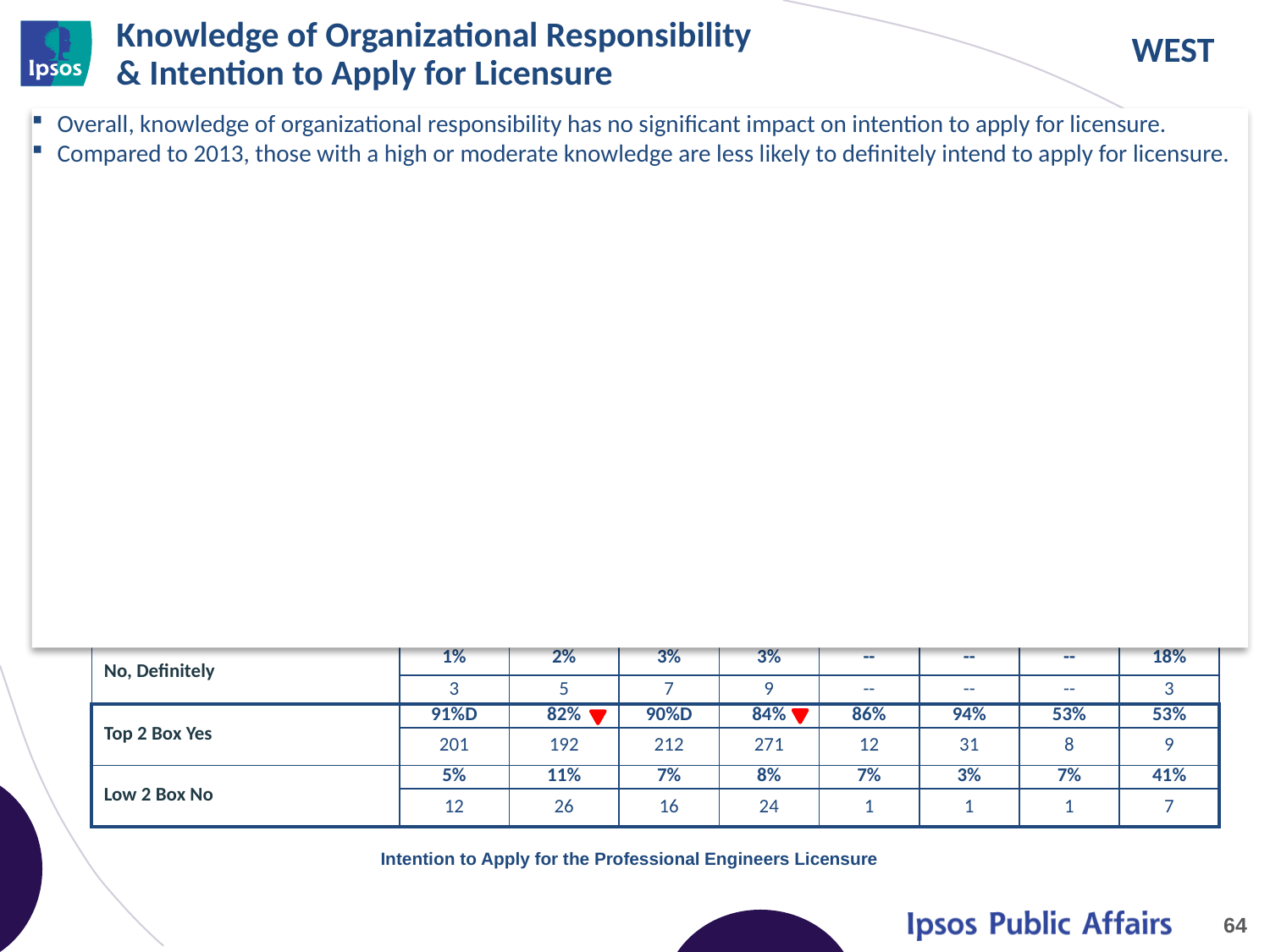

# Knowledge of Organizational Responsibility & Intention to Apply for Licensure
Overall, knowledge of organizational responsibility has no significant impact on intention to apply for licensure.
Compared to 2013, those with a high or moderate knowledge are less likely to definitely intend to apply for licensure.
|  | HIGH KNOWLEDGE |  | MODERATE KNOWLEDGE |  | LOW KNOWLEDGE |  | NO KNOWLEDGE |  |
| --- | --- | --- | --- | --- | --- | --- | --- | --- |
|  | A |  | B |  | C |  | D |  |
|  | 2013 | 2014 | 2013 | 2014 | 2013 | 2014 | 2013 | 201435 |
| Base | n=220 | n=234 | n=235 | n=322 | n=14 | n=33 | n=15 | n=17 |
| Yes, Definitely | 69%D | 53% | 65% | 54% | 64% | 58% | 40% | 35% |
|  | 151 | 123 | 153 | 173 | 9 | 19 | 6 | 6 |
| Yes, Probably | 23% | 30% | 25% | 30% | 21% | 36% | 13% | 18% |
|  | 50 | 69 | 59 | 98 | 3 | 12 | 2 | 3 |
| No, Probably | 4% | 9%B | 4% | 5% | 7% | 3% | 7% | 24% |
|  | 9 | 21 | 9 | 15 | 1 | 1 | 1 | 4 |
| No, Definitely | 1% | 2% | 3% | 3% | -- | -- | -- | 18% |
|  | 3 | 5 | 7 | 9 | -- | -- | -- | 3 |
| Top 2 Box Yes | 91%D | 82% | 90%D | 84% | 86% | 94% | 53% | 53% |
|  | 201 | 192 | 212 | 271 | 12 | 31 | 8 | 9 |
| Low 2 Box No | 5% | 11% | 7% | 8% | 7% | 3% | 7% | 41% |
|  | 12 | 26 | 16 | 24 | 1 | 1 | 1 | 7 |
Knowledge Levels Defined
High: All Correct in Q9 (4)
Moderate: 2 or 3 Correct in Q9
Low: 1 Correct in Q9
None: All Incorrect (0) in Q9

Intention to Apply for the Professional Engineers Licensure
64